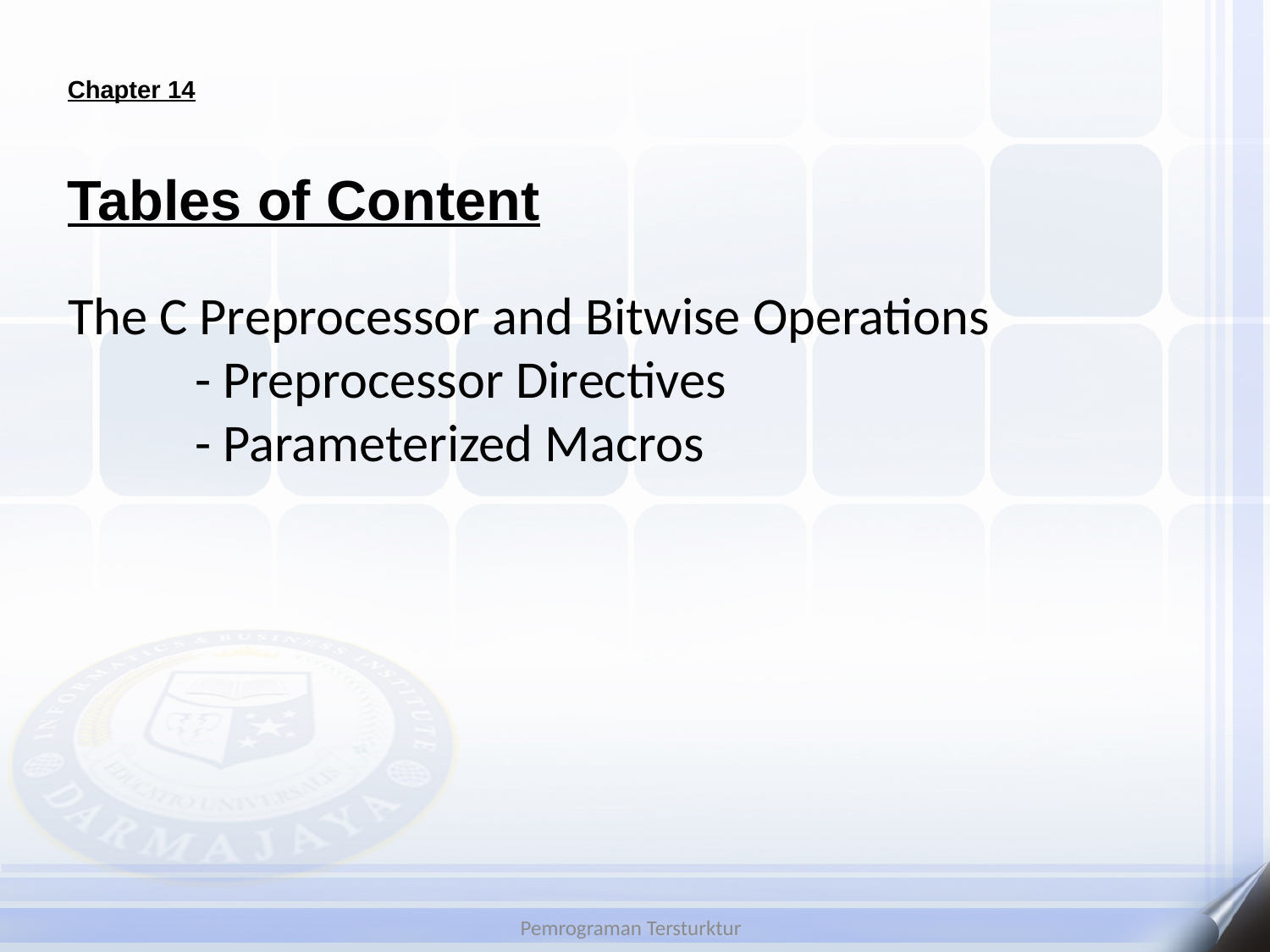

Chapter 14
# Tables of Content
The C Preprocessor and Bitwise Operations
	- Preprocessor Directives
	- Parameterized Macros
Pemrograman Tersturktur